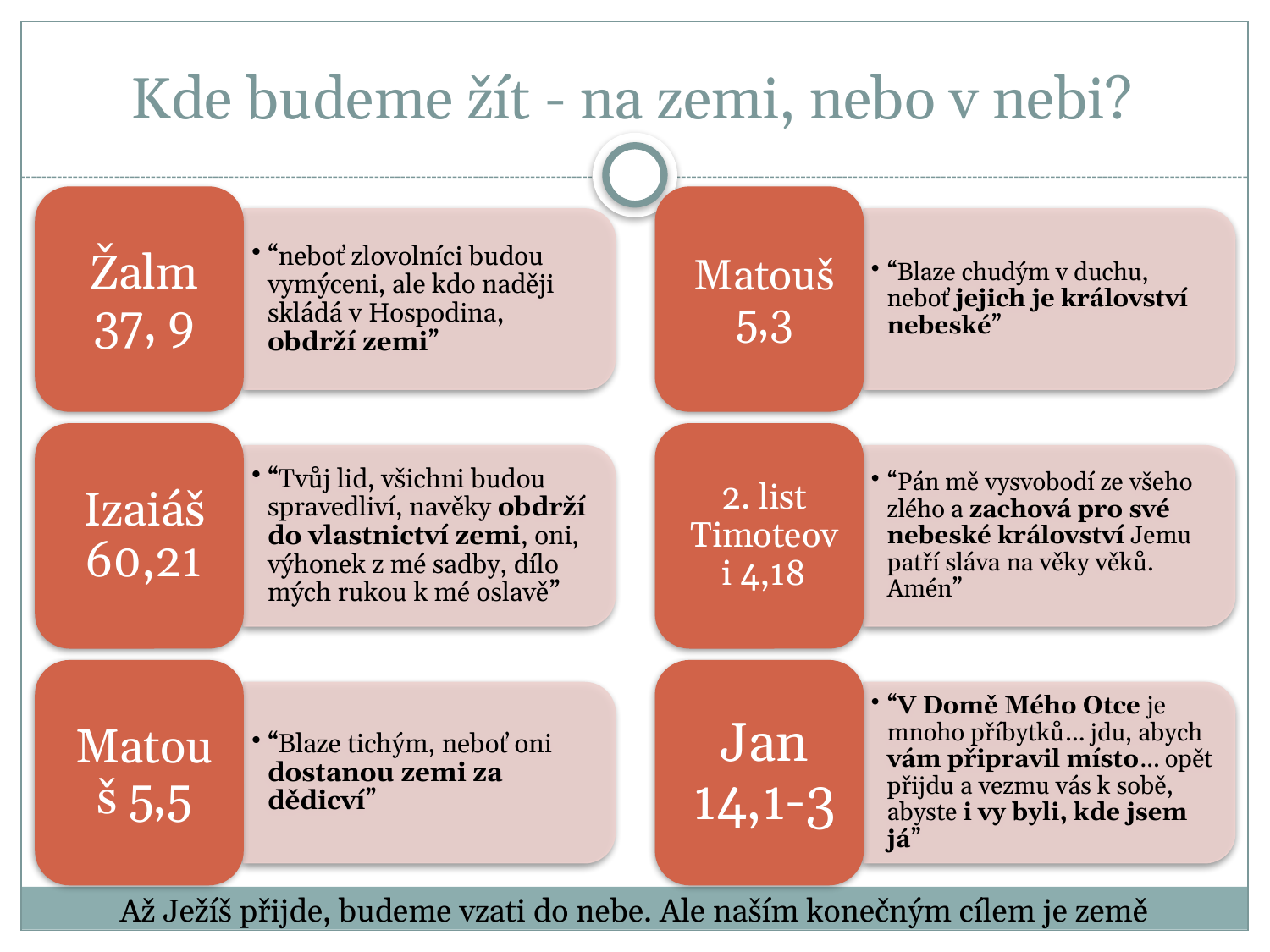

# Kde budeme žít - na zemi, nebo v nebi?
“neboť zlovolníci budou vymýceni, ale kdo naději skládá v Hospodina, obdrží zemi”
Žalm 37, 9
“Tvůj lid, všichni budou spravedliví, navěky obdrží do vlastnictví zemi, oni, výhonek z mé sadby, dílo mých rukou k mé oslavě”
Izaiáš 60,21
“Blaze tichým, neboť oni dostanou zemi za dědicví”
Matouš 5,5
“Blaze chudým v duchu,  neboť jejich je království nebeské”
Matouš 5,3
“Pán mě vysvobodí ze všeho zlého a zachová pro své nebeské království Jemu patří sláva na věky věků. Amén”
2. list Timoteovi 4,18
“V Domě Mého Otce je mnoho příbytků… jdu, abych vám připravil místo… opět přijdu a vezmu vás k sobě, abyste i vy byli, kde jsem já”
Jan 14,1-3
Až Ježíš přijde, budeme vzati do nebe. Ale naším konečným cílem je země